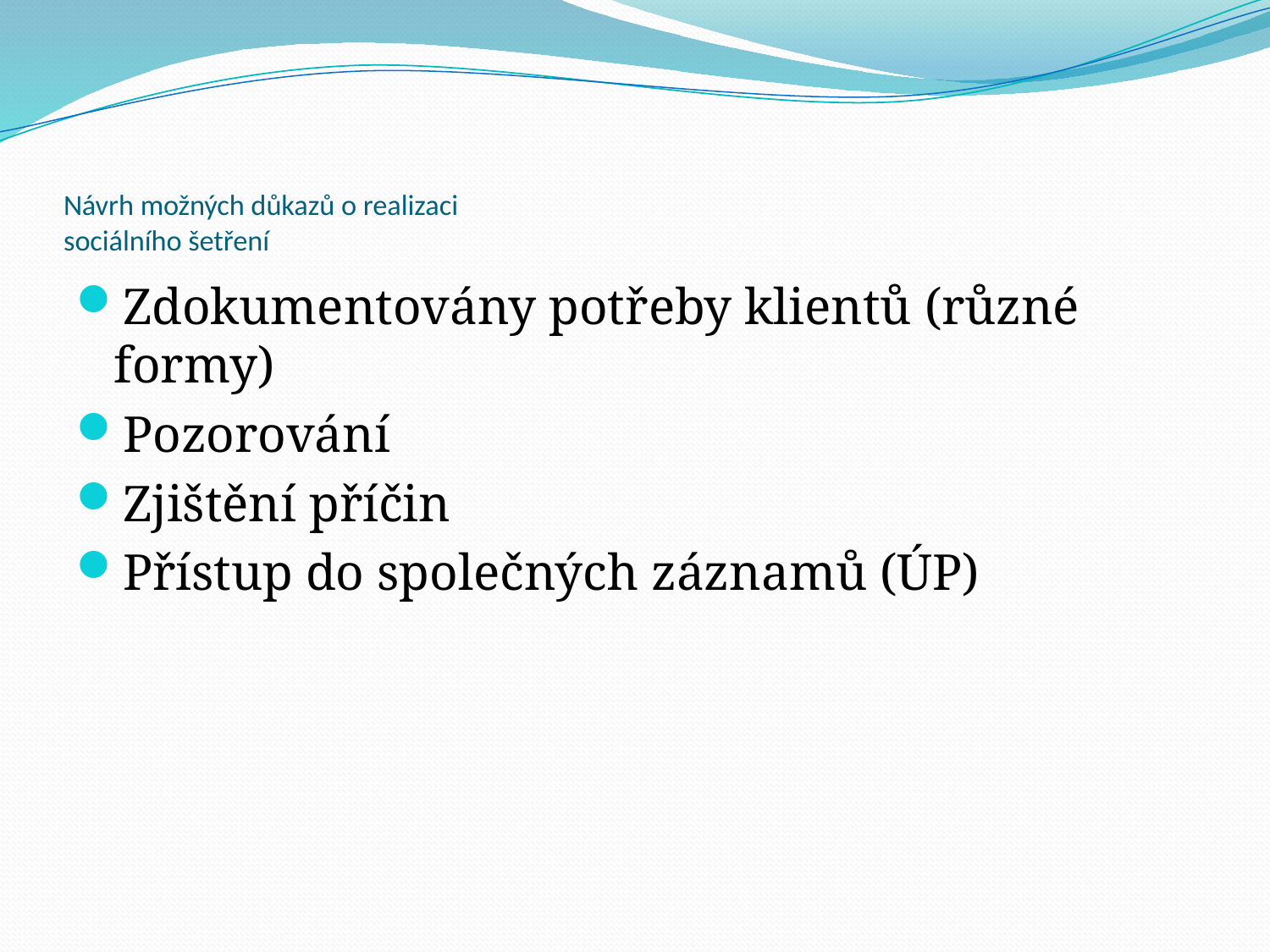

# Návrh možných důkazů o realizaci sociálního šetření
Zdokumentovány potřeby klientů (různé formy)
Pozorování
Zjištění příčin
Přístup do společných záznamů (ÚP)